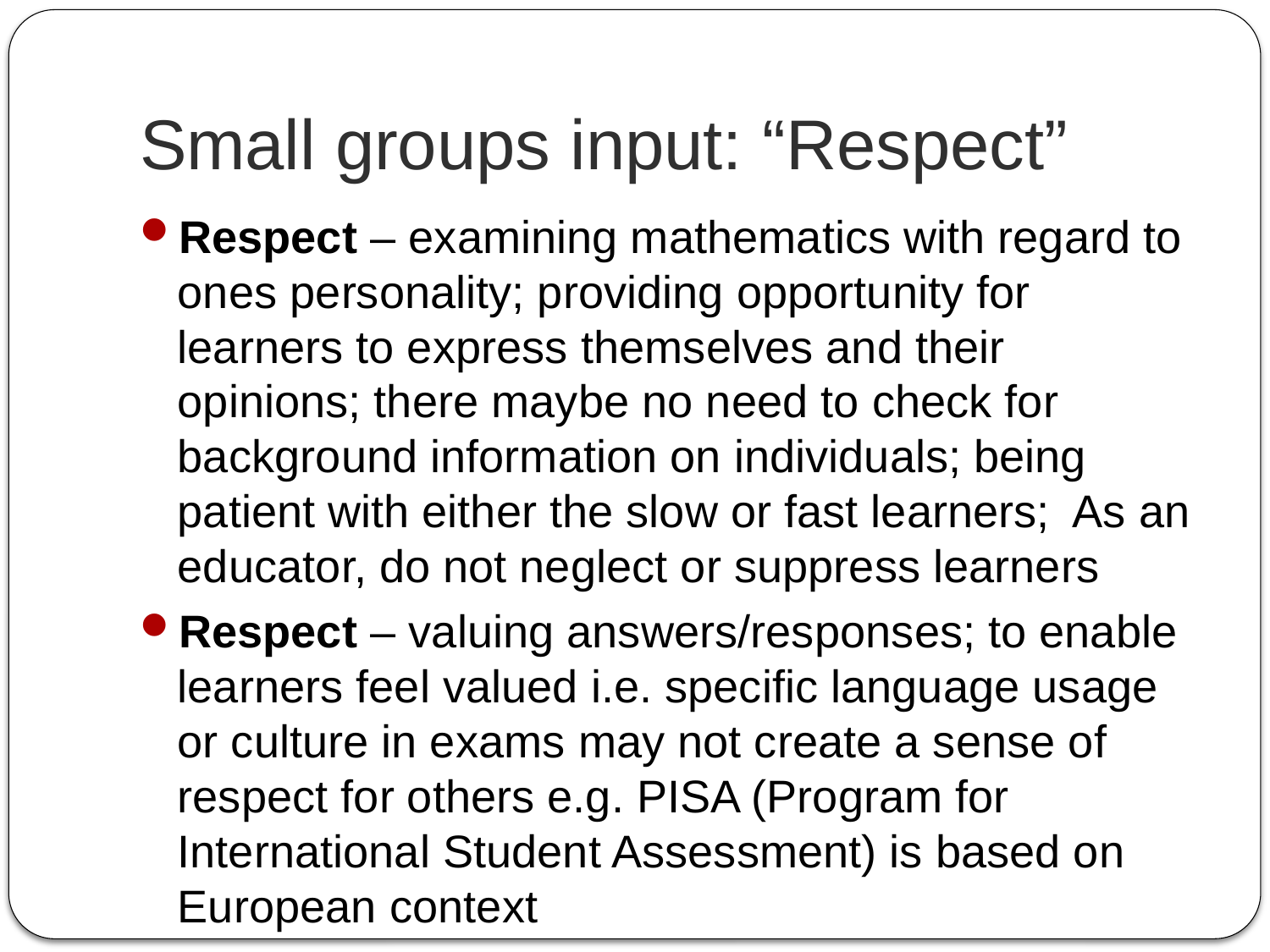

# Small groups input: “Respect”
Respect – examining mathematics with regard to ones personality; providing opportunity for learners to express themselves and their opinions; there maybe no need to check for background information on individuals; being patient with either the slow or fast learners;  As an educator, do not neglect or suppress learners
Respect – valuing answers/responses; to enable learners feel valued i.e. specific language usage or culture in exams may not create a sense of respect for others e.g. PISA (Program for International Student Assessment) is based on European context